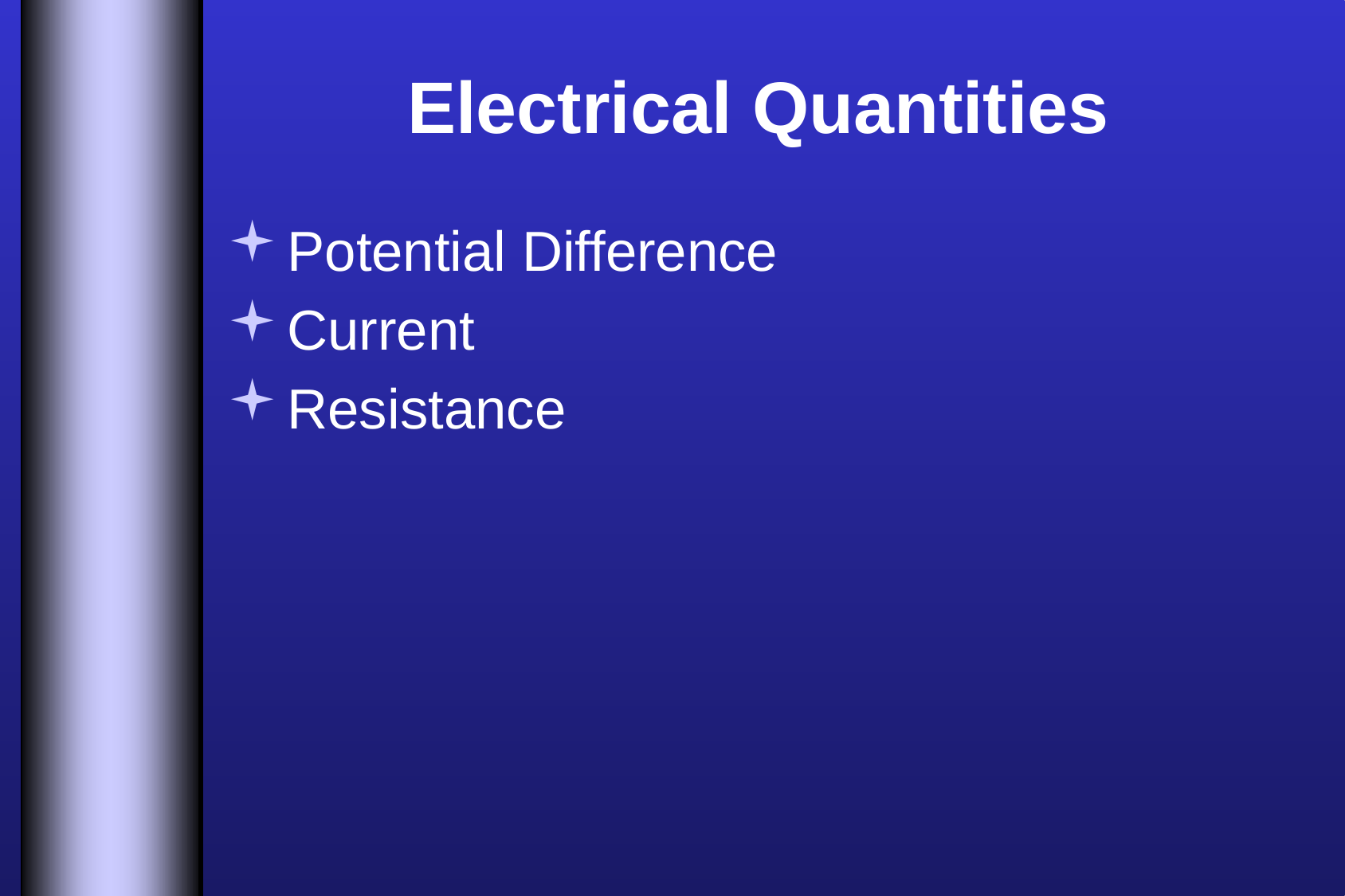

# Electrical Quantities
Potential Difference
Current
Resistance